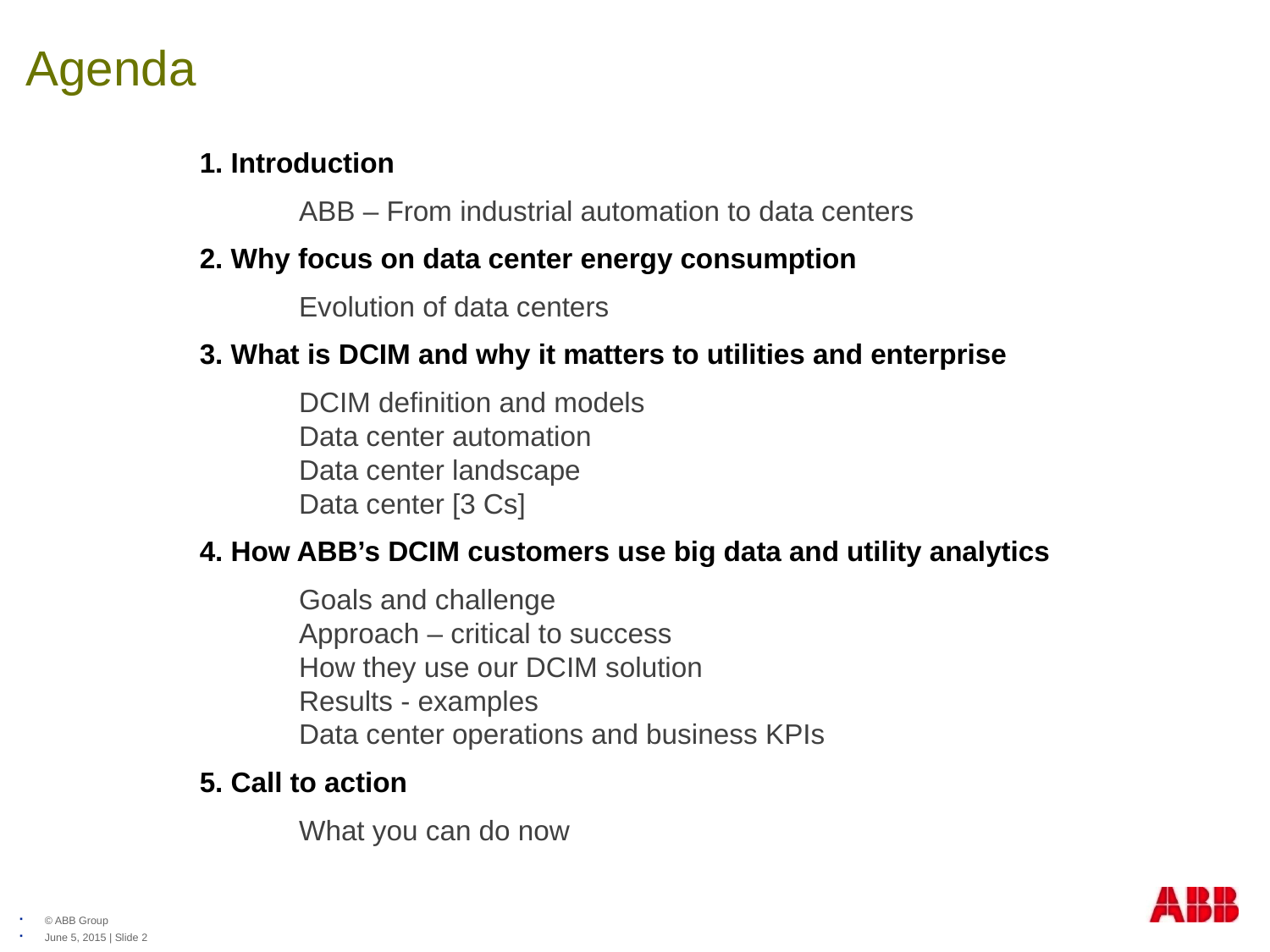

# Agenda
1. Introduction
ABB – From industrial automation to data centers
2. Why focus on data center energy consumption
Evolution of data centers
3. What is DCIM and why it matters to utilities and enterprise
DCIM definition and models
Data center automation
Data center landscape
Data center [3 Cs]
4. How ABB’s DCIM customers use big data and utility analytics
Goals and challenge
Approach – critical to success
How they use our DCIM solution
Results - examples
Data center operations and business KPIs
5. Call to action
What you can do now

© ABB Group
June 5, 2015 | Slide 2